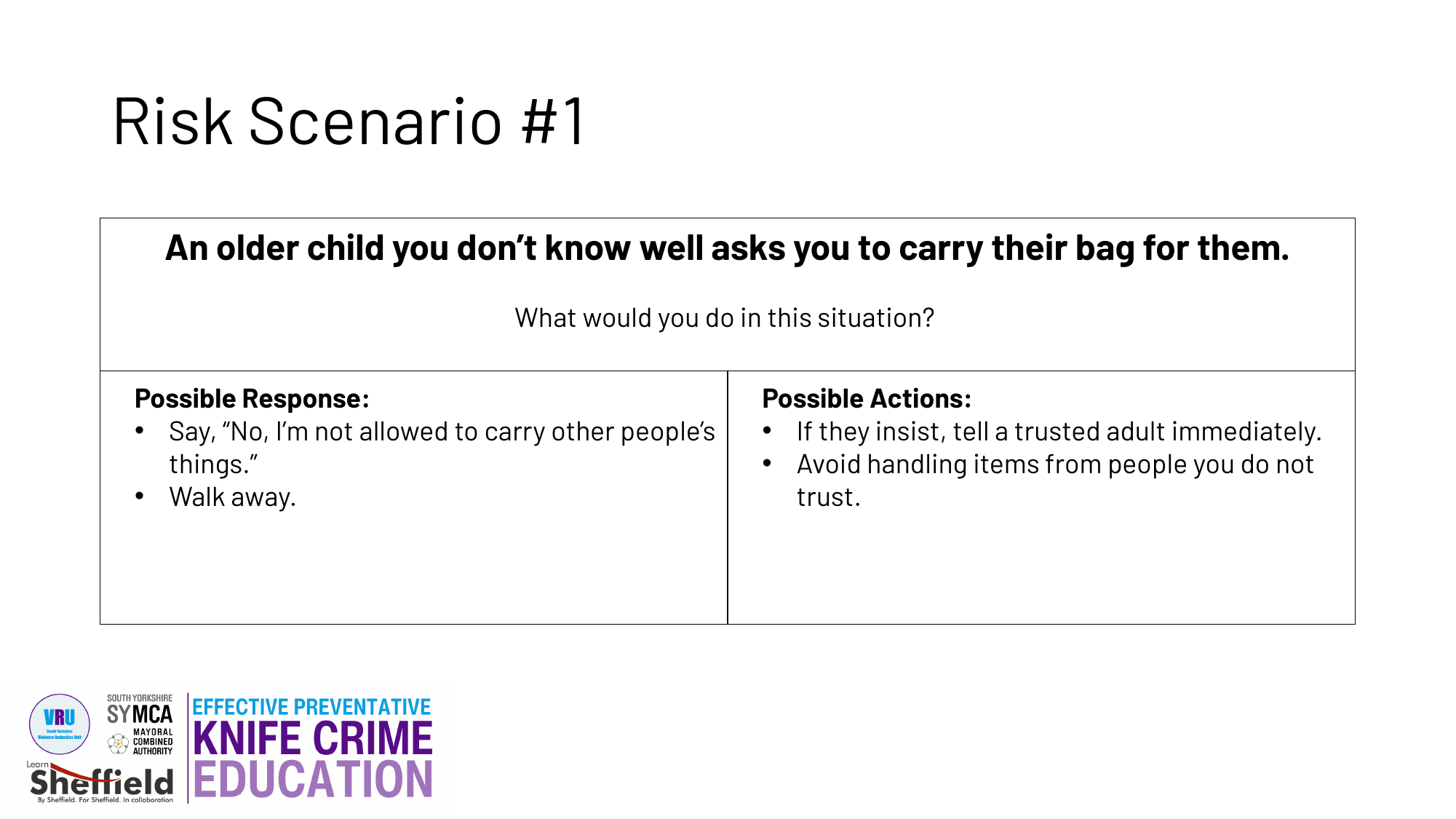

# Risk Scenario #1
| An older child you don’t know well asks you to carry their bag for them. What would you do in this situation? |  |
| --- | --- |
|  |  |
Possible Response:
Say, “No, I’m not allowed to carry other people’s things.”
Walk away.

Possible Actions:
If they insist, tell a trusted adult immediately.
Avoid handling items from people you do not trust.